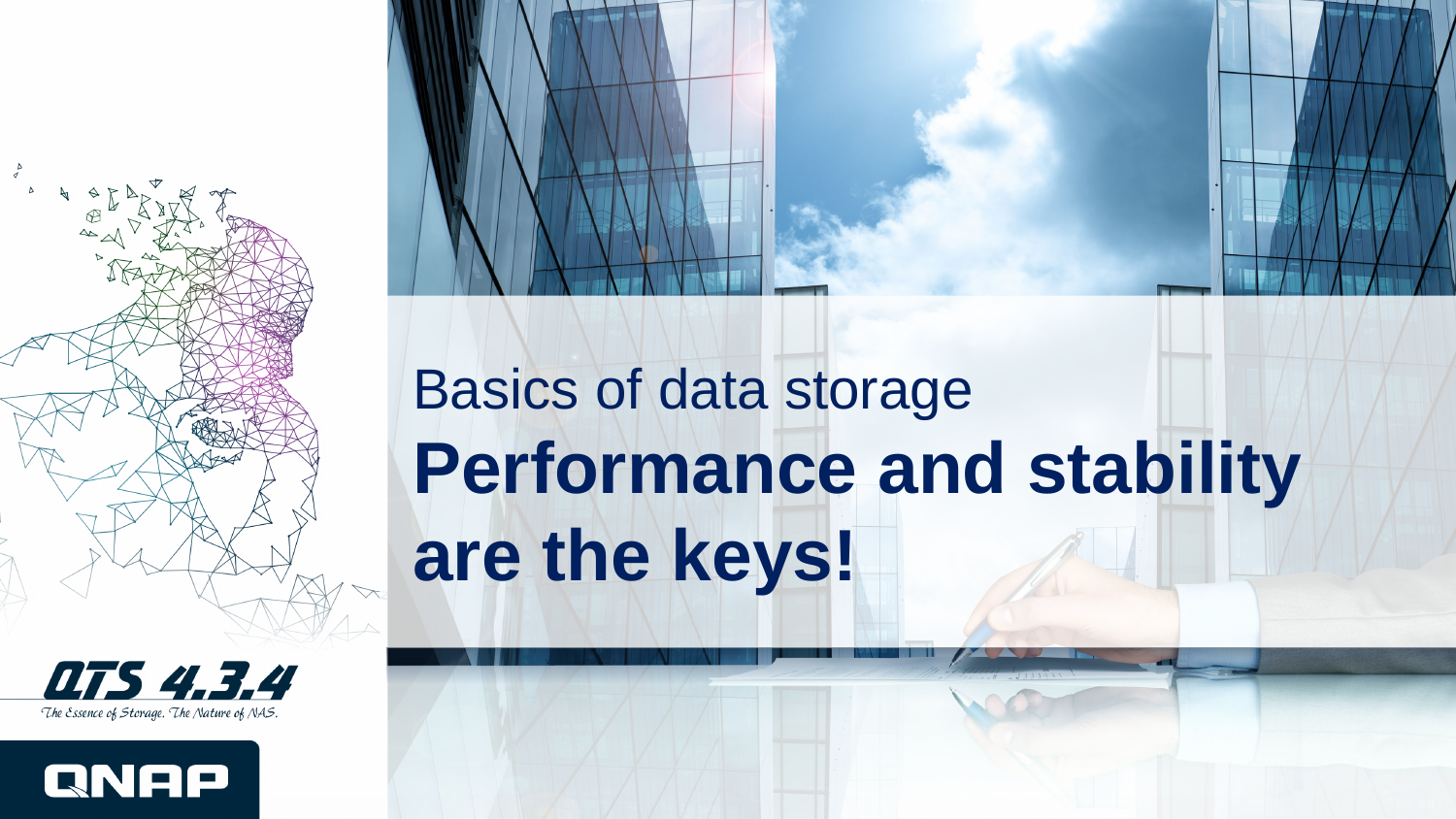

# Basics of data storage
Performance and stability are the keys!